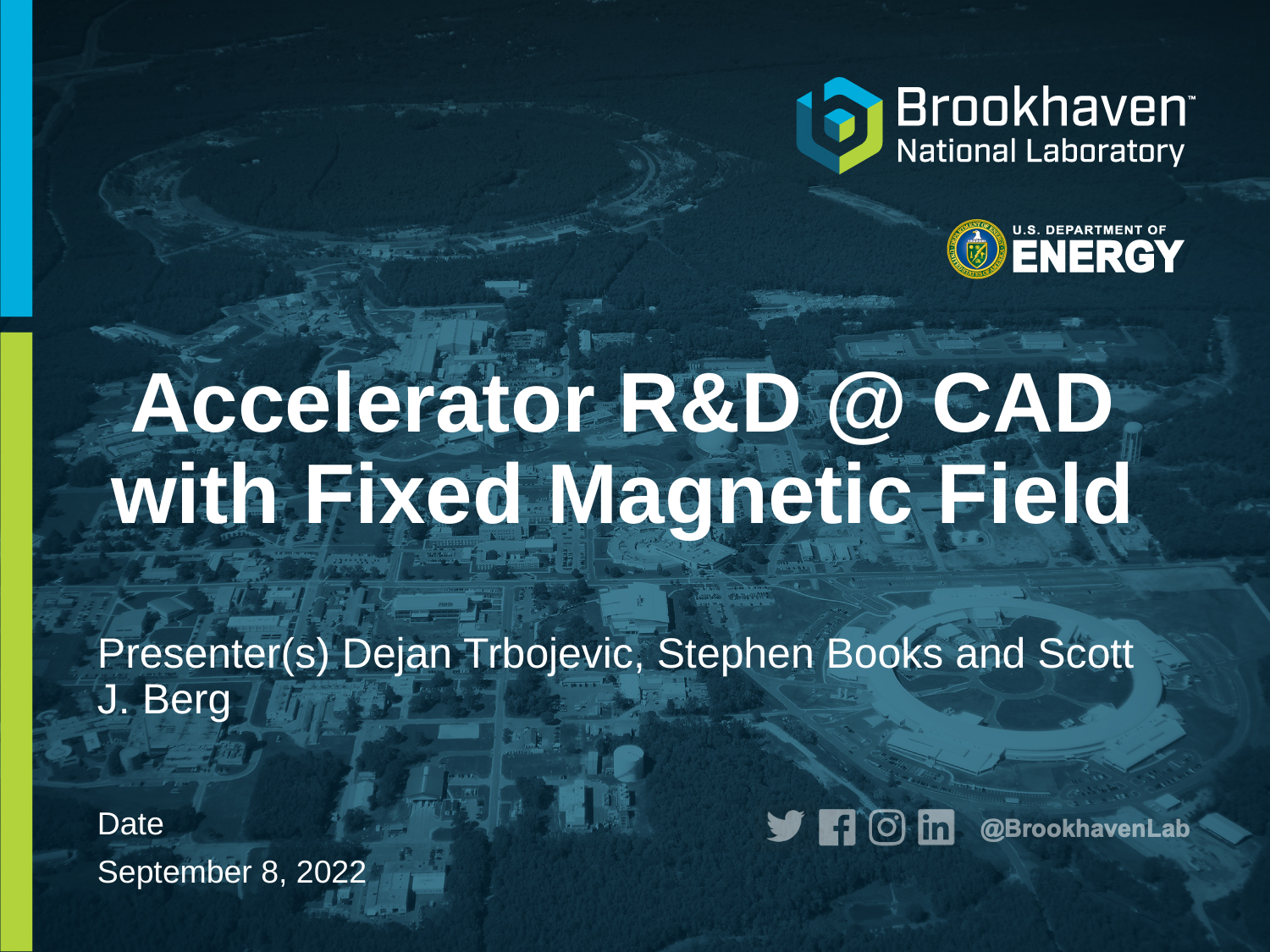

# Accelerator R&D @ CAD with Fixed Magnetic Field
Presenter(s) Dejan Trbojevic, Stephen Books and Scott J. Berg
Date
September 8, 2022